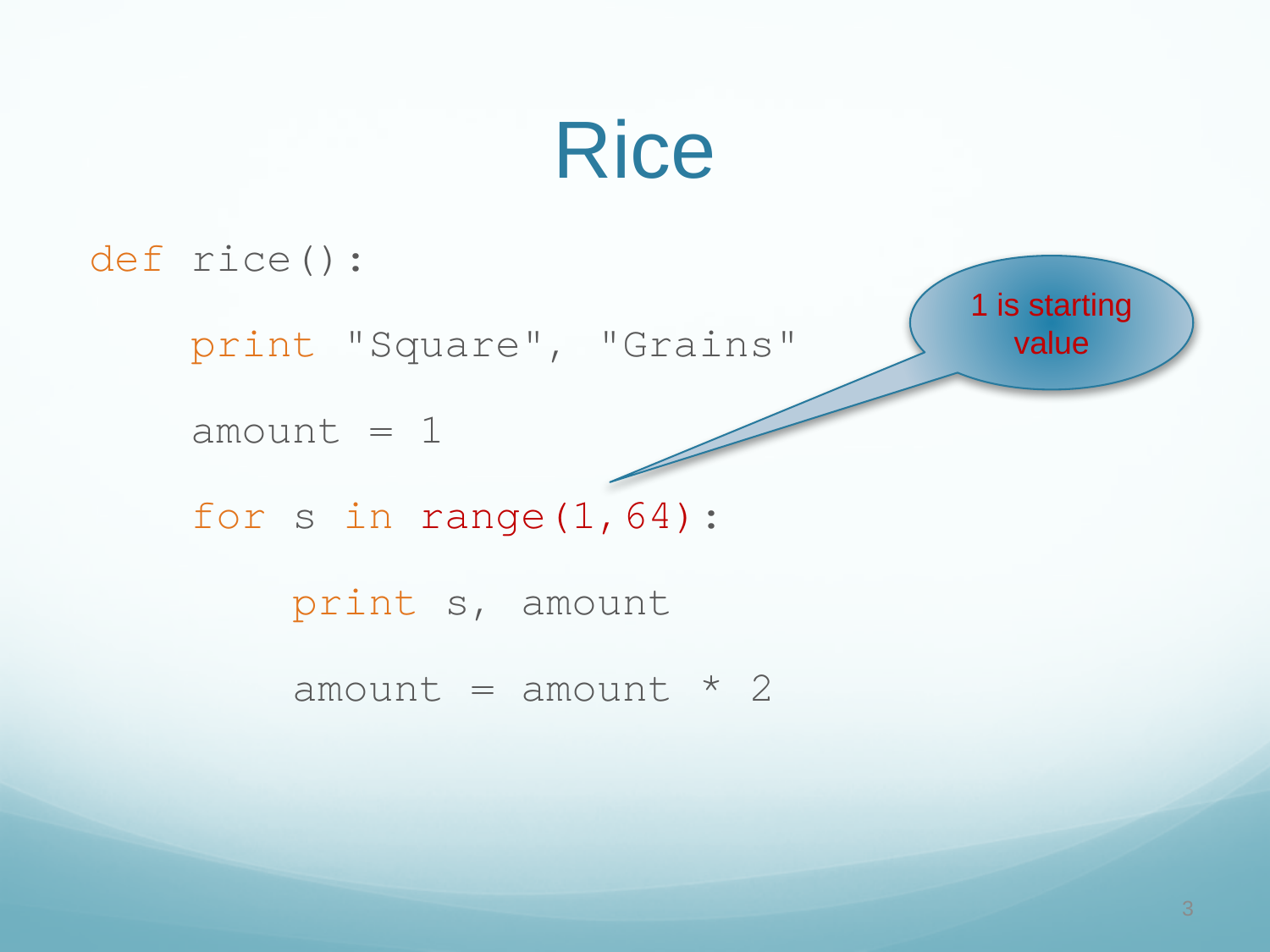

# Rice
def rice():
    print "Square", "Grains"
    amount = 1
    for s in range(1,64):
        print s, amount
        amount = amount * 2

1 is starting value
3